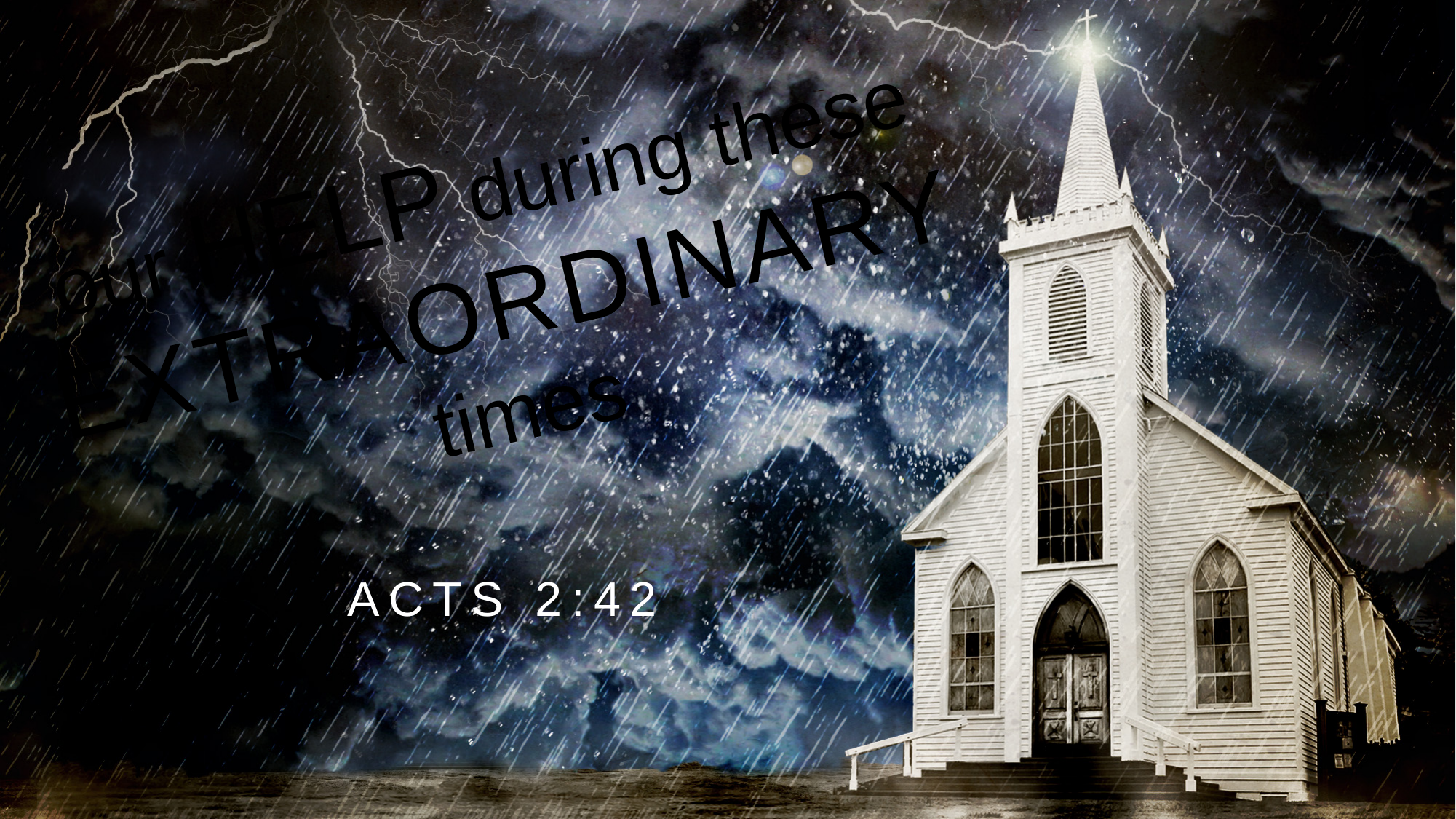

# our HELP during these EXTRAORDINARY times
ACTS 2:42